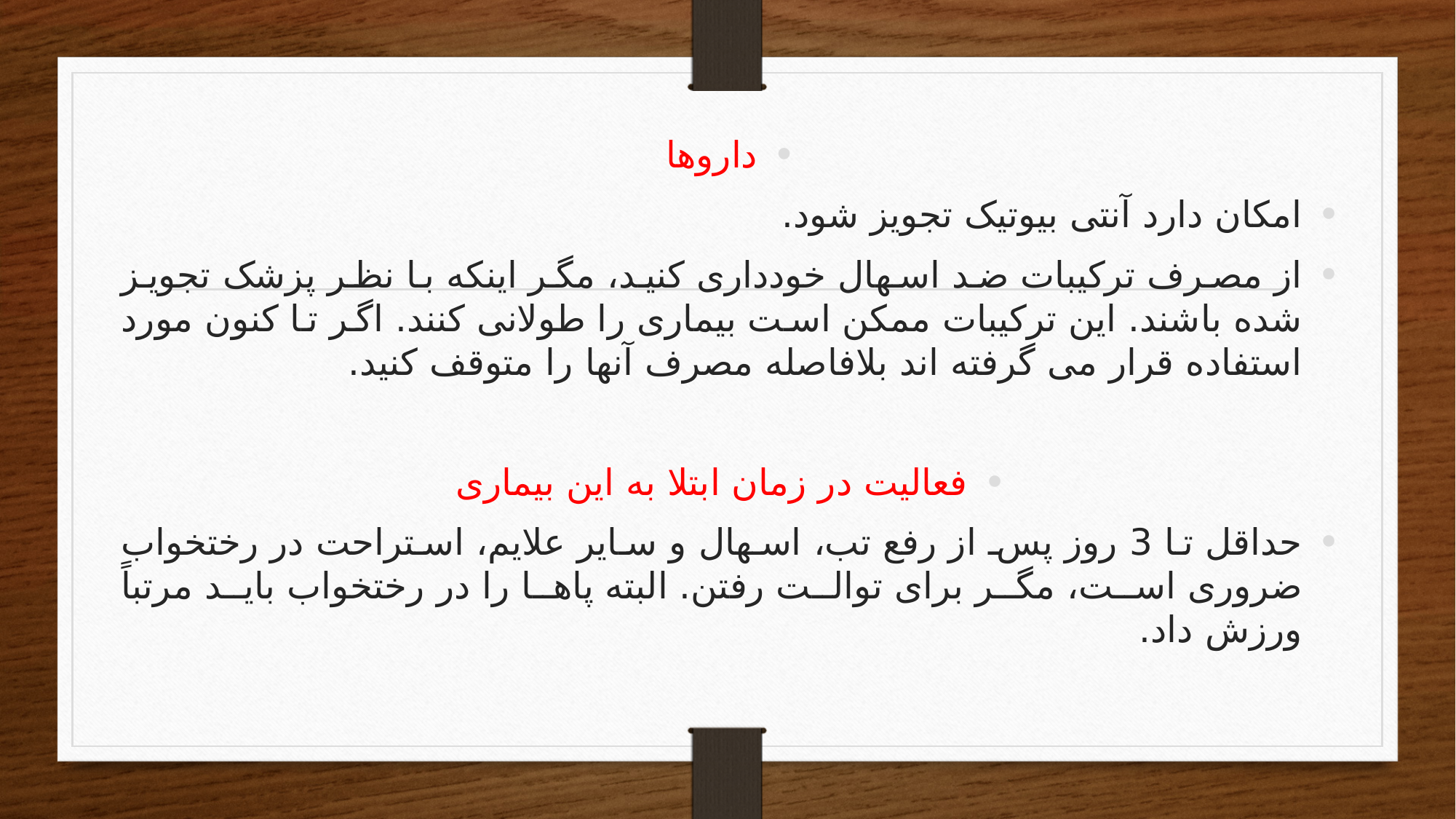

داروها
امکان‌ دارد آنتی ‌بیوتیک‌ تجویز شود.
از مصرف‌ ترکیبات‌ ضد اسهال‌ خودداری‌ کنید، مگر اینکه‌ با نظر پزشک‌ تجویز شده‌ باشند. این‌ ترکیبات‌ ممکن‌ است‌ بیماری‌ را طولانی‌ کنند. اگر تا کنون‌ مورد استفاده‌ قرار می ‌گرفته ‌اند بلافاصله‌ مصرف‌ آنها را متوقف‌ کنید.

فعالیت در زمان ابتلا به این بیماری
حداقل‌ تا 3 روز پس‌ از رفع‌ تب‌، اسهال‌ و سایر علایم‌، استراحت‌ در رختخواب‌ ضروری‌ است،‌ مگر برای‌ توالت رفتن‌. البته‌ پاها را در رختخواب‌ باید مرتباً ورزش‌ داد.